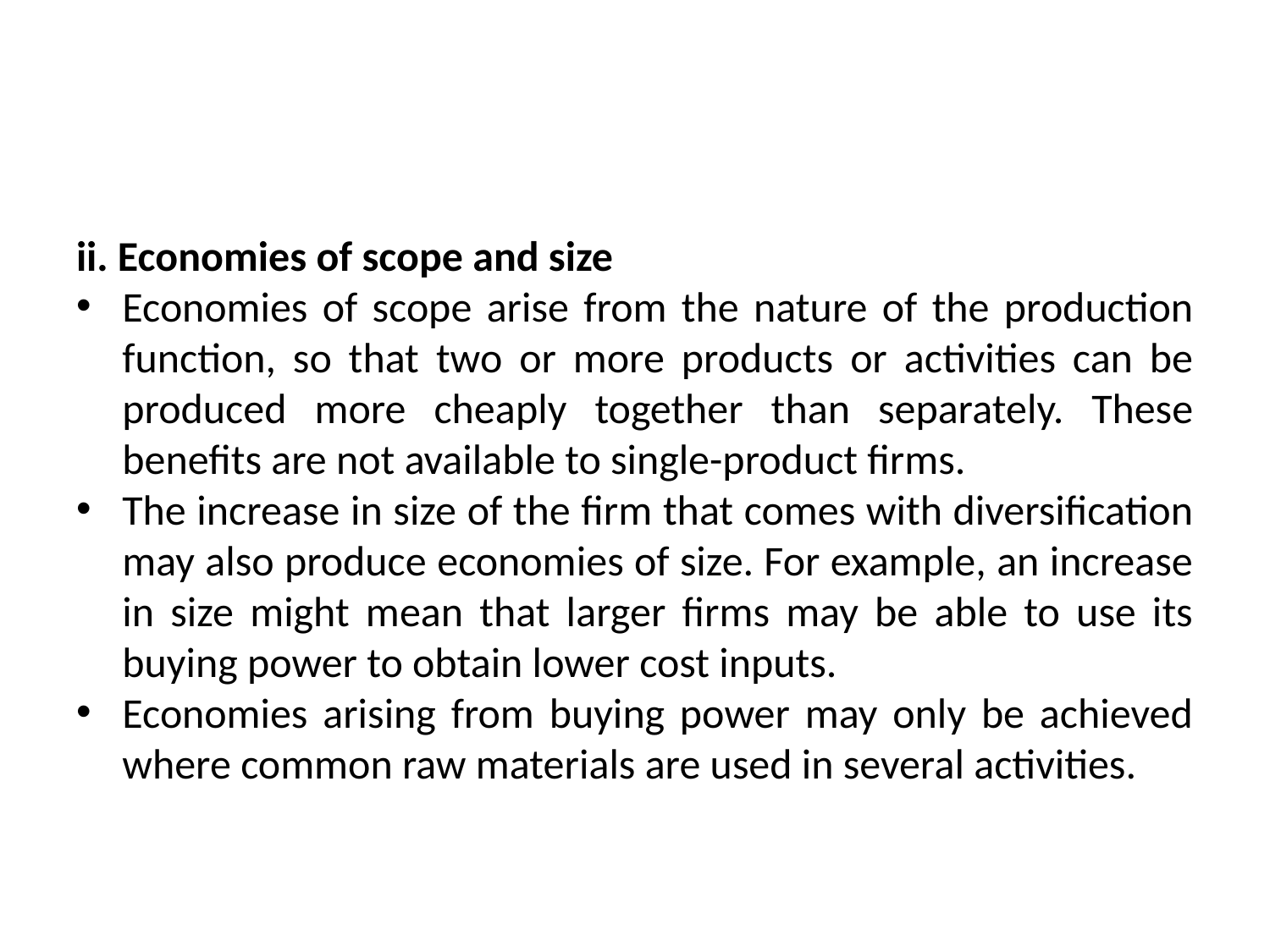

#
ii. Economies of scope and size
Economies of scope arise from the nature of the production function, so that two or more products or activities can be produced more cheaply together than separately. These benefits are not available to single-product firms.
The increase in size of the firm that comes with diversification may also produce economies of size. For example, an increase in size might mean that larger firms may be able to use its buying power to obtain lower cost inputs.
Economies arising from buying power may only be achieved where common raw materials are used in several activities.